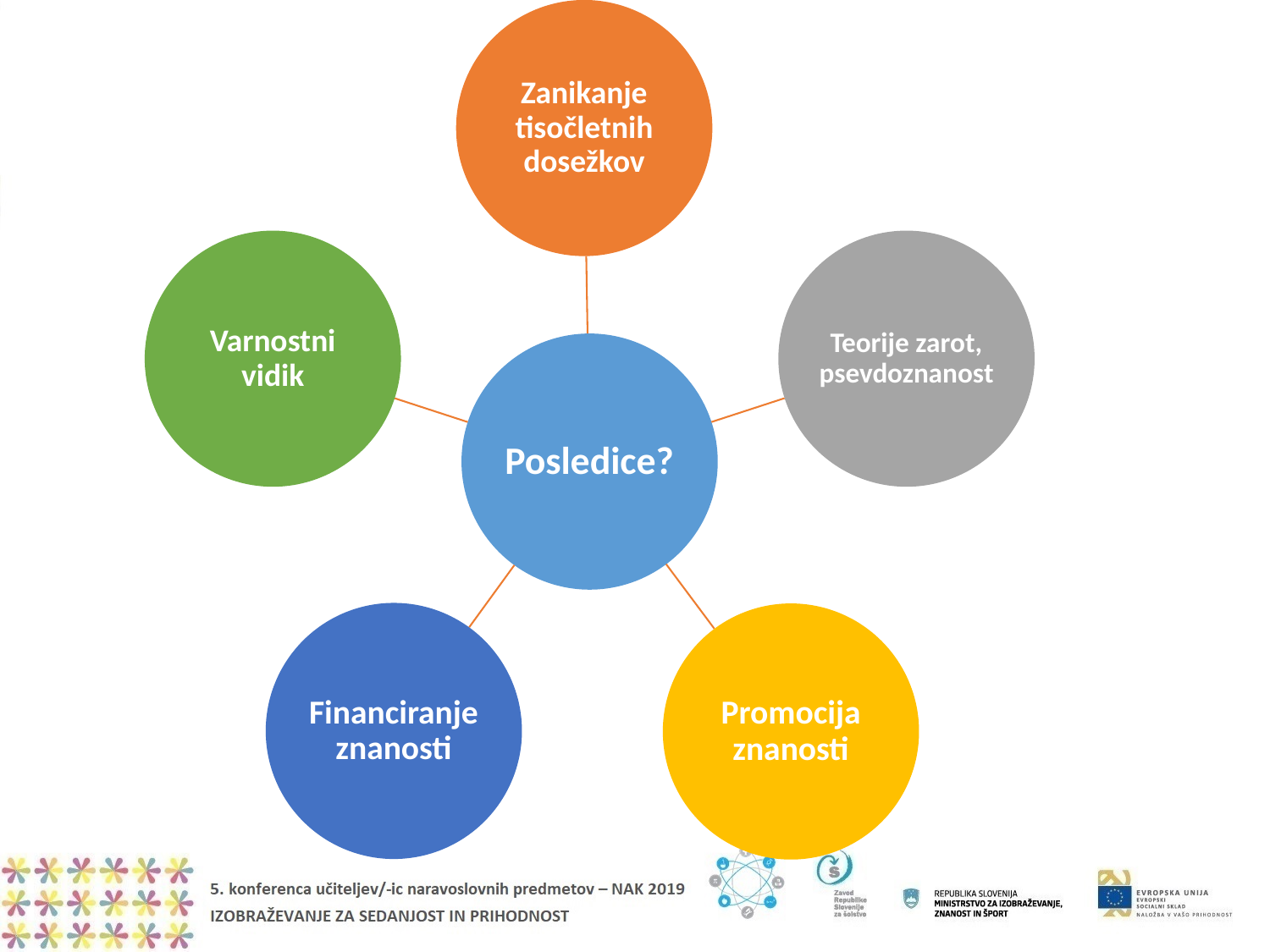

Posledice?

Zanikanje tisočletnih dosežkov

Teorije zarot, psevdoznanost

Promocija znanosti

Financiranje znanosti

Varnostni vidik